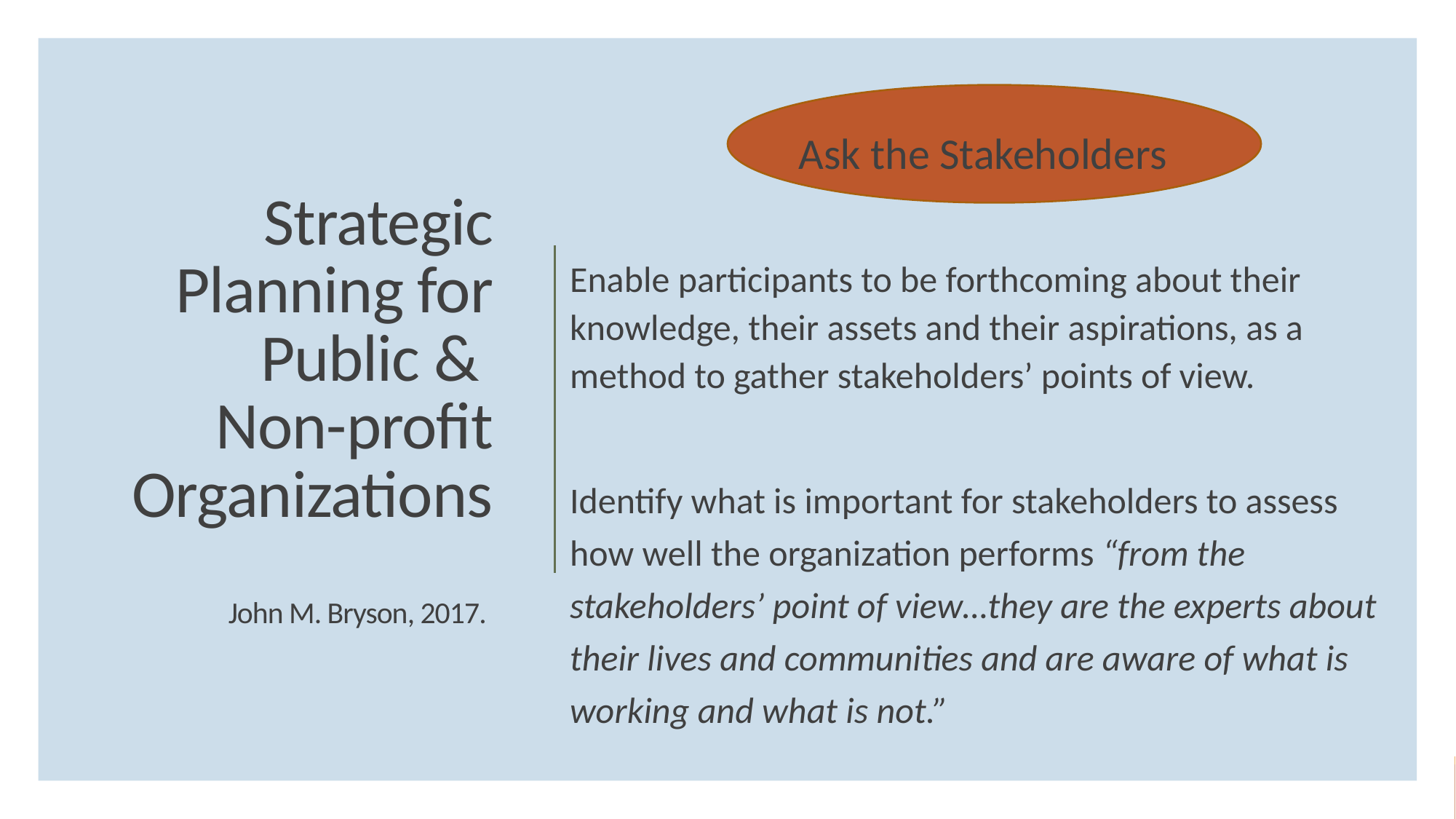

Ask the Stakeholders

Enable participants to be forthcoming about their knowledge, their assets and their aspirations, as a method to gather stakeholders’ points of view.

Identify what is important for stakeholders to assess how well the organization performs “from the stakeholders’ point of view…they are the experts about their lives and communities and are aware of what is working and what is not.”

# Strategic Planning for Public &  Non-profit Organizations John M. Bryson, 2017.